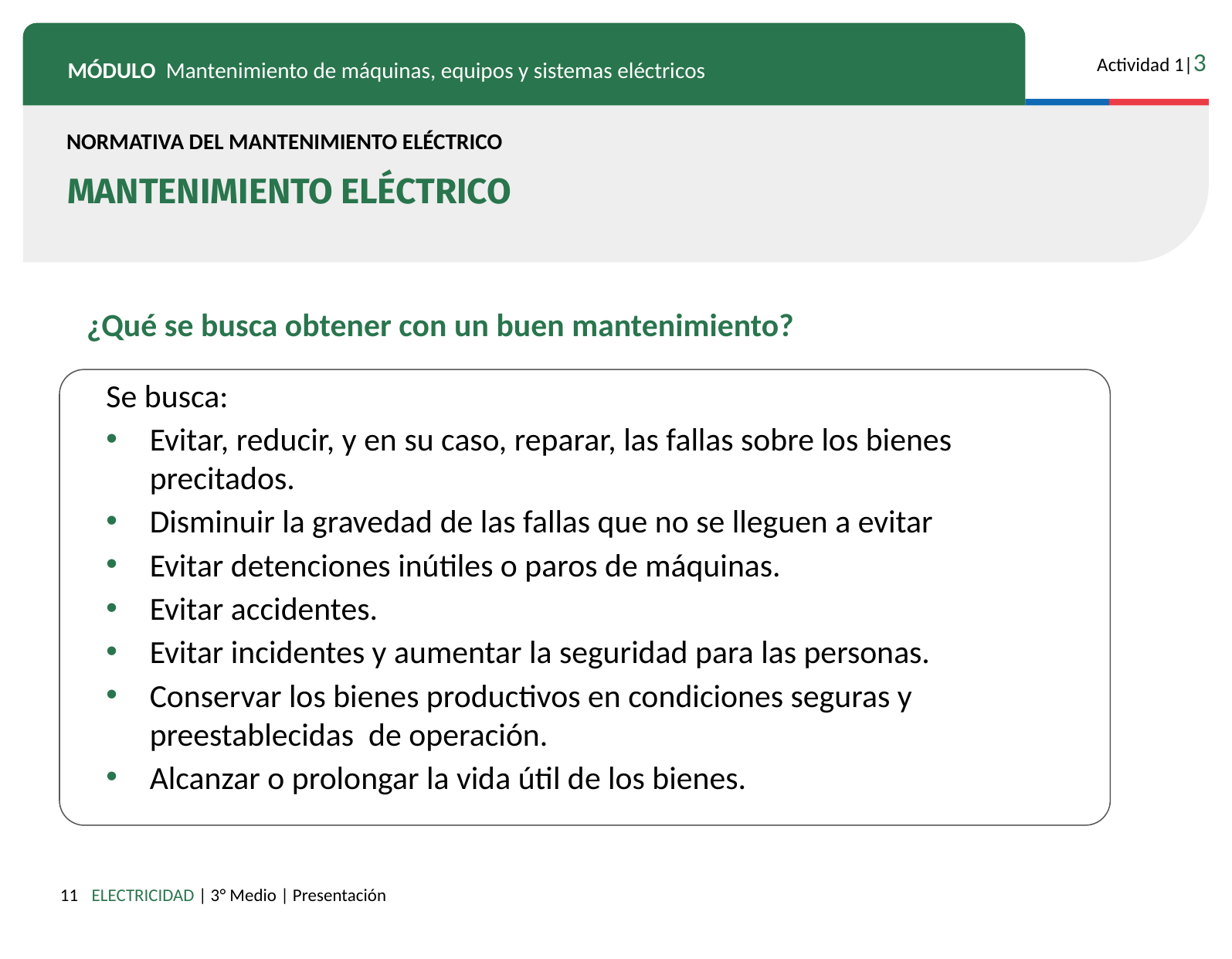

NORMATIVA DEL MANTENIMIENTO ELÉCTRICO
MANTENIMIENTO ELÉCTRICO
¿Qué se busca obtener con un buen mantenimiento?

Se busca:
Evitar, reducir, y en su caso, reparar, las fallas sobre los bienes precitados.
Disminuir la gravedad de las fallas que no se lleguen a evitar
Evitar detenciones inútiles o paros de máquinas.
Evitar accidentes.
Evitar incidentes y aumentar la seguridad para las personas.
Conservar los bienes productivos en condiciones seguras y preestablecidas  de operación.
Alcanzar o prolongar la vida útil de los bienes.